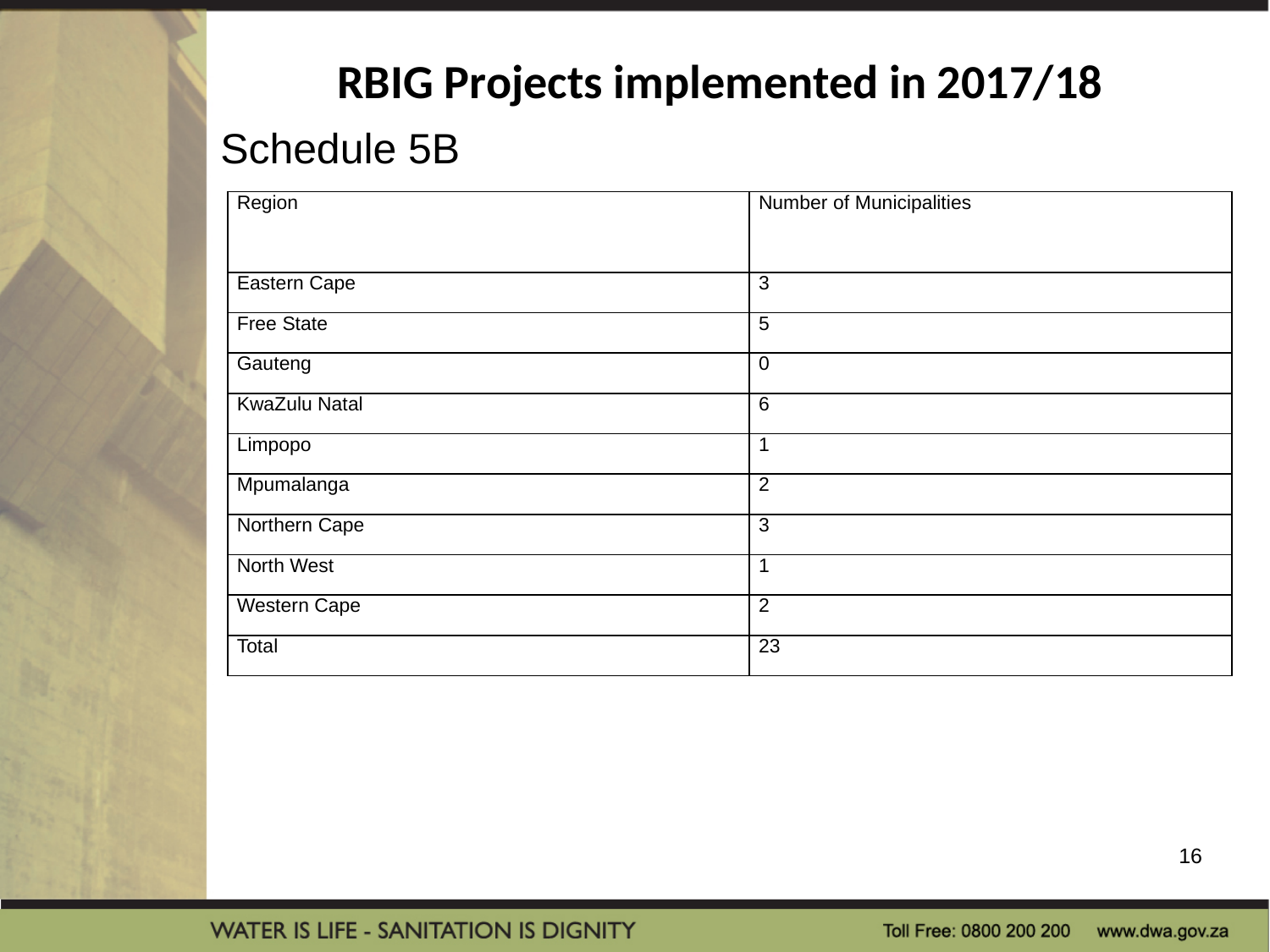

# RBIG Projects implemented in 2017/18
Schedule 5B

| Region | Number of Municipalities |
| --- | --- |
| Eastern Cape | 3 |
| Free State | 5 |
| Gauteng | 0 |
| KwaZulu Natal | 6 |
| Limpopo | 1 |
| Mpumalanga | 2 |
| Northern Cape | 3 |
| North West | 1 |
| Western Cape | 2 |
| Total | 23 |
16